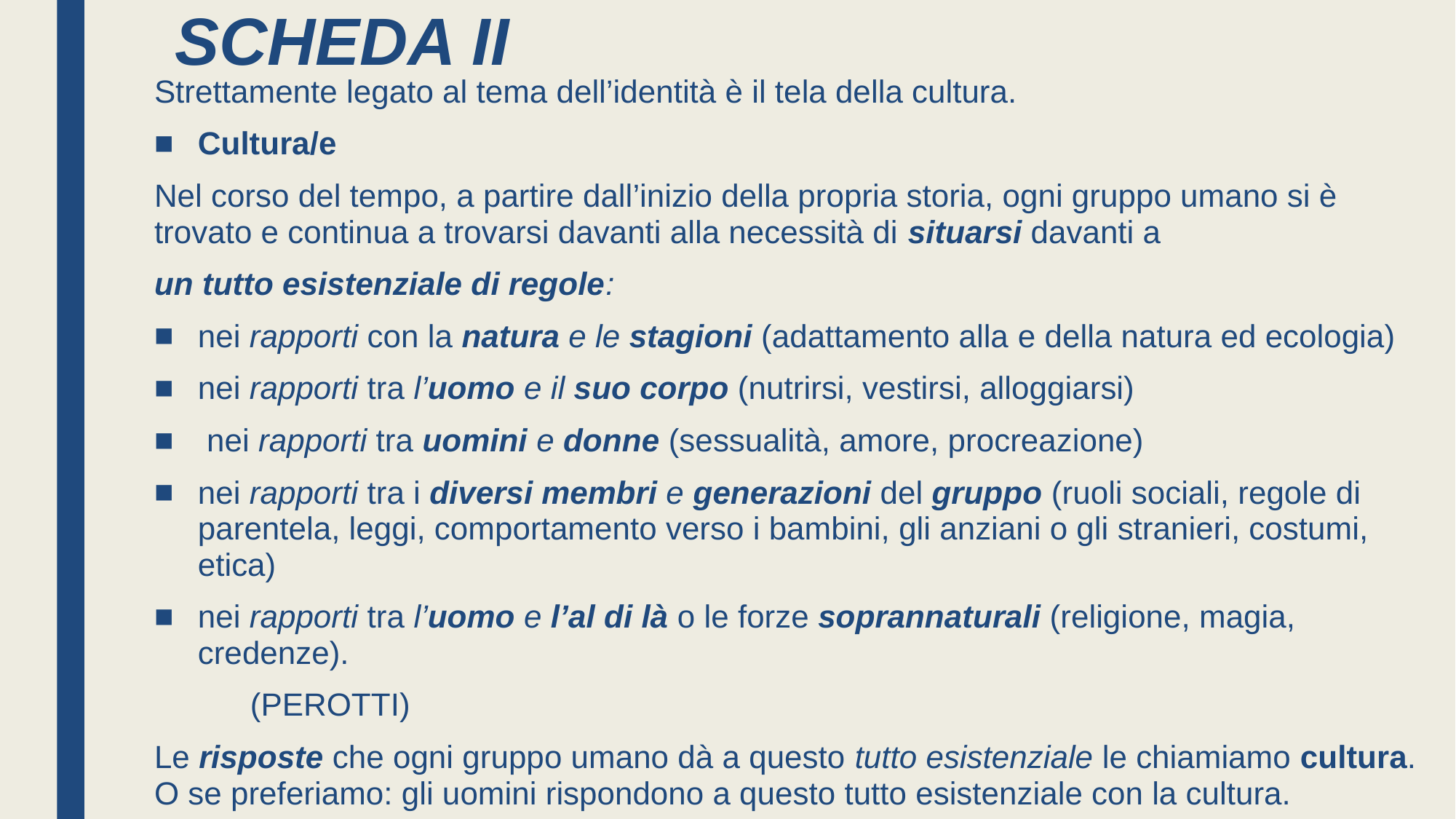

# SCHEDA II
Strettamente legato al tema dell’identità è il tela della cultura.
Cultura/e
Nel corso del tempo, a partire dall’inizio della propria storia, ogni gruppo umano si è trovato e continua a trovarsi davanti alla necessità di situarsi davanti a
un tutto esistenziale di regole:
nei rapporti con la natura e le stagioni (adattamento alla e della natura ed ecologia)
nei rapporti tra l’uomo e il suo corpo (nutrirsi, vestirsi, alloggiarsi)
 nei rapporti tra uomini e donne (sessualità, amore, procreazione)
nei rapporti tra i diversi membri e generazioni del gruppo (ruoli sociali, regole di parentela, leggi, comportamento verso i bambini, gli anziani o gli stranieri, costumi, etica)
nei rapporti tra l’uomo e l’al di là o le forze soprannaturali (religione, magia, credenze).
								(PEROTTI)
Le risposte che ogni gruppo umano dà a questo tutto esistenziale le chiamiamo cultura. O se preferiamo: gli uomini rispondono a questo tutto esistenziale con la cultura.